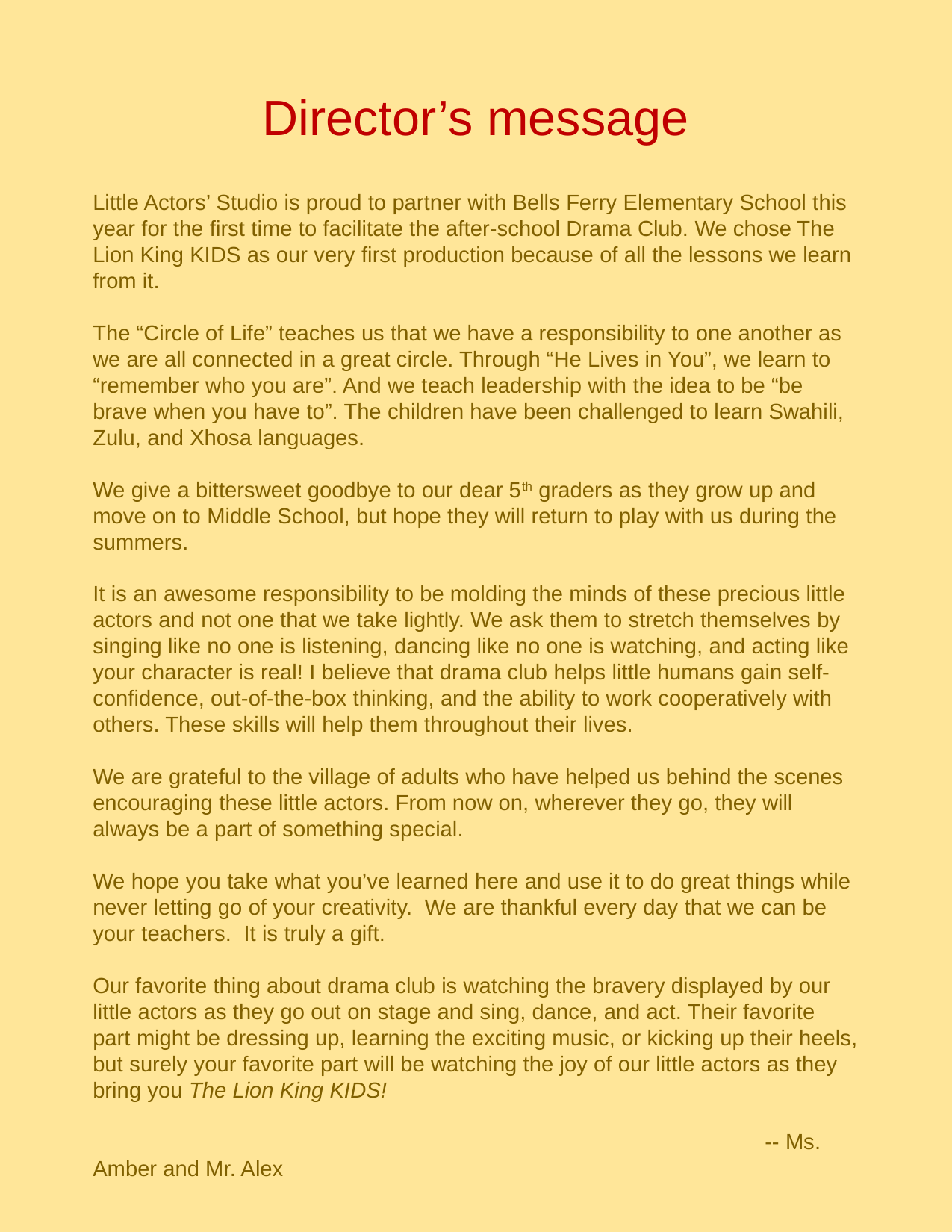

Director’s message
Little Actors’ Studio is proud to partner with Bells Ferry Elementary School this year for the first time to facilitate the after-school Drama Club. We chose The Lion King KIDS as our very first production because of all the lessons we learn from it.
The “Circle of Life” teaches us that we have a responsibility to one another as we are all connected in a great circle. Through “He Lives in You”, we learn to “remember who you are”. And we teach leadership with the idea to be “be brave when you have to”. The children have been challenged to learn Swahili, Zulu, and Xhosa languages.

We give a bittersweet goodbye to our dear 5th graders as they grow up and move on to Middle School, but hope they will return to play with us during the summers.

It is an awesome responsibility to be molding the minds of these precious little actors and not one that we take lightly. We ask them to stretch themselves by singing like no one is listening, dancing like no one is watching, and acting like your character is real! I believe that drama club helps little humans gain self-confidence, out-of-the-box thinking, and the ability to work cooperatively with others. These skills will help them throughout their lives.
We are grateful to the village of adults who have helped us behind the scenes encouraging these little actors. From now on, wherever they go, they will always be a part of something special.

We hope you take what you’ve learned here and use it to do great things while never letting go of your creativity.  We are thankful every day that we can be your teachers.  It is truly a gift.
Our favorite thing about drama club is watching the bravery displayed by our little actors as they go out on stage and sing, dance, and act. Their favorite part might be dressing up, learning the exciting music, or kicking up their heels, but surely your favorite part will be watching the joy of our little actors as they bring you The Lion King KIDS!

						-- Ms. Amber and Mr. Alex